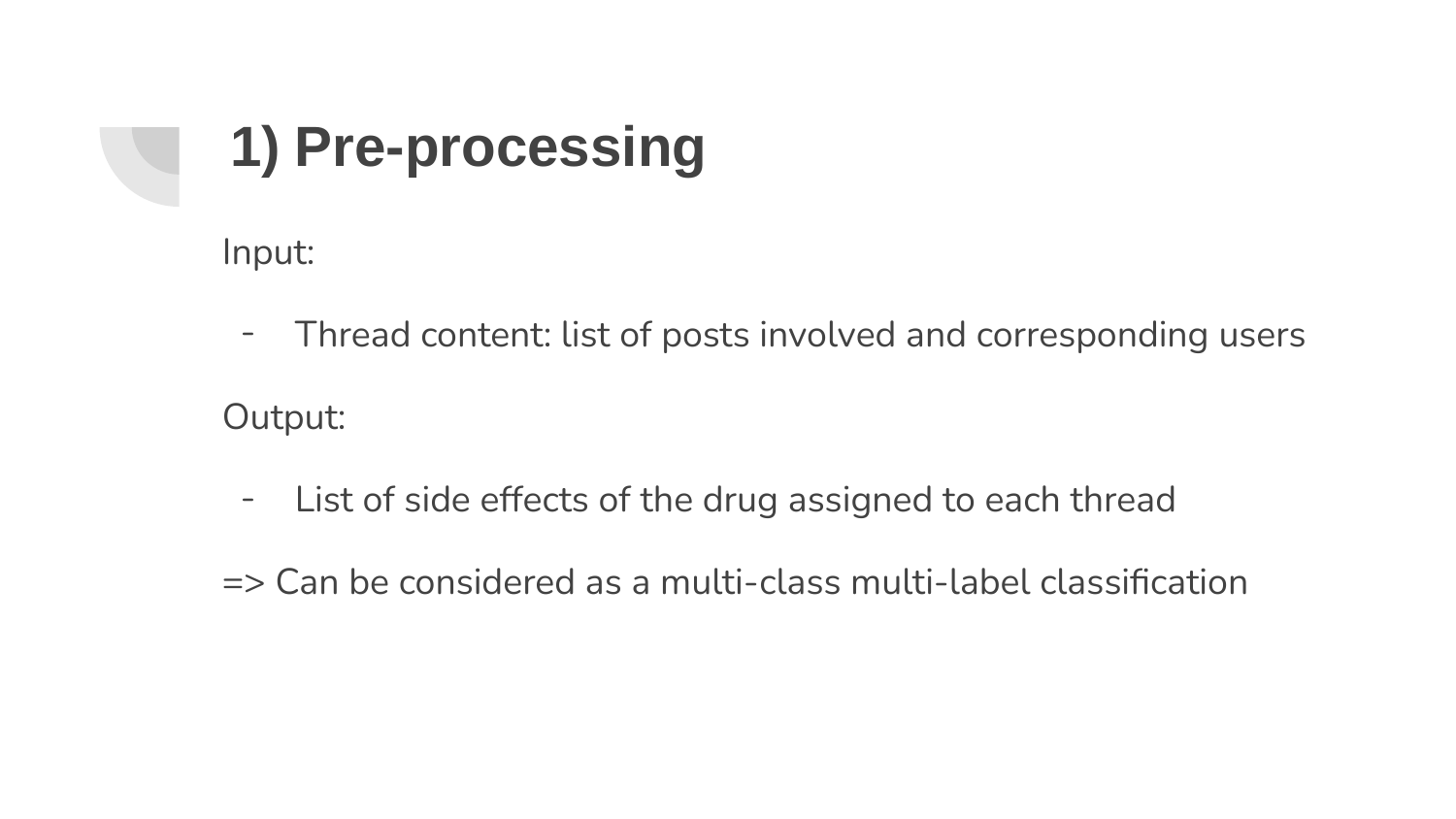

# Pre-processing
Input:
Thread content: list of posts involved and corresponding users
Output:
List of side effects of the drug assigned to each thread
=> Can be considered as a multi-class multi-label classification